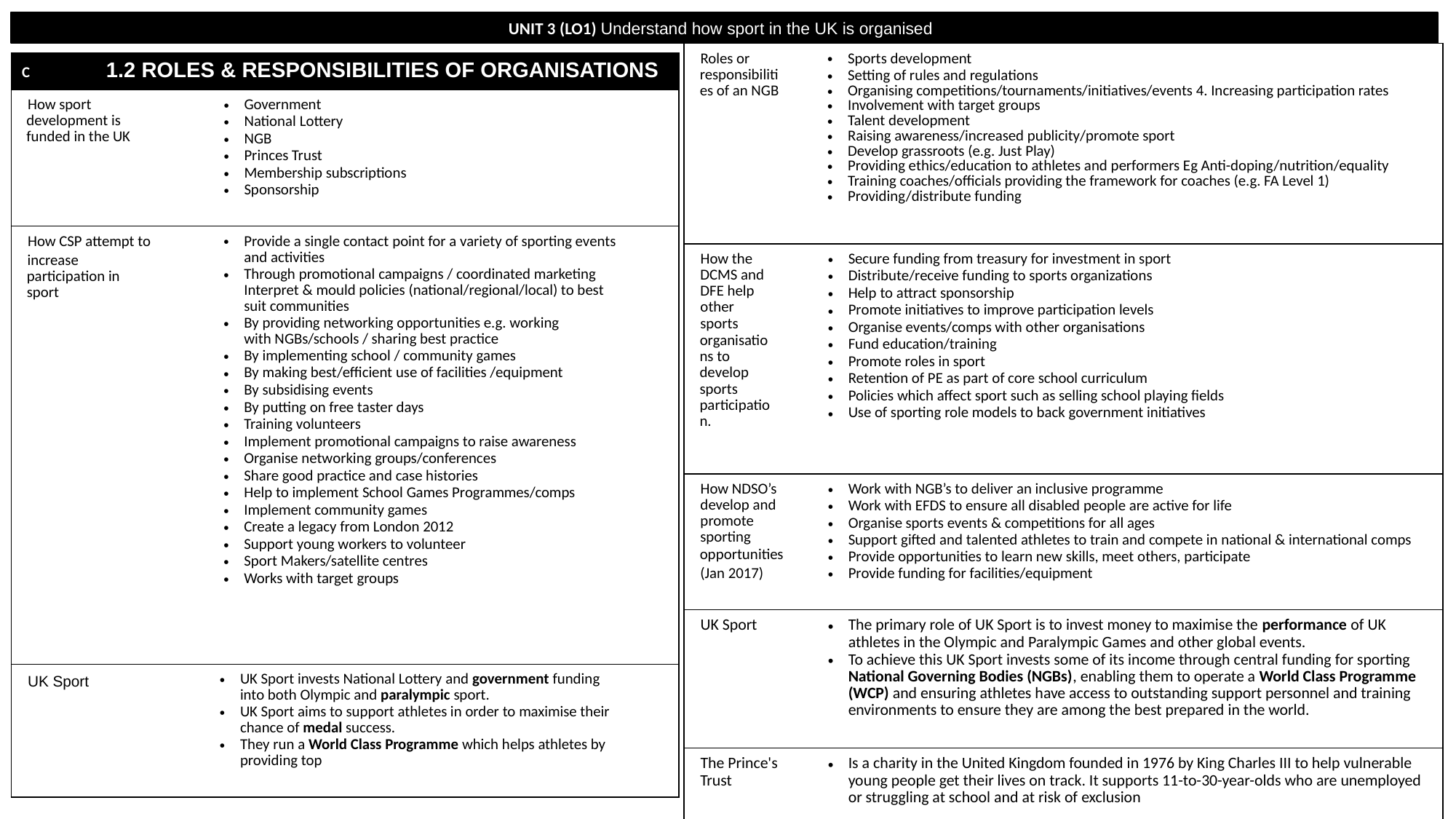

UNIT 3 (LO1) Understand how sport in the UK is organised
| Roles or responsibilities of an NGB | Sports development  Setting of rules and regulations Organising competitions/tournaments/initiatives/events 4. Increasing participation rates  Involvement with target groups  Talent development  Raising awareness/increased publicity/promote sport  Develop grassroots (e.g. Just Play)  Providing ethics/education to athletes and performers Eg Anti-doping/nutrition/equality  Training coaches/officials providing the framework for coaches (e.g. FA Level 1)  Providing/distribute funding |
| --- | --- |
| How the DCMS and DFE help other sports  organisations to develop sports participation. | Secure funding from treasury for investment in sport  Distribute/receive funding to sports organizations  Help to attract sponsorship  Promote initiatives to improve participation levels  Organise events/comps with other organisations  Fund education/training  Promote roles in sport  Retention of PE as part of core school curriculum  Policies which affect sport such as selling school playing fields Use of sporting role models to back government initiatives |
| How NDSO’s develop and promote sporting  opportunities  (Jan 2017) | Work with NGB’s to deliver an inclusive programme  Work with EFDS to ensure all disabled people are active for life Organise sports events & competitions for all ages  Support gifted and talented athletes to train and compete in national & international comps  Provide opportunities to learn new skills, meet others, participate Provide funding for facilities/equipment |
| UK Sport | The primary role of UK Sport is to invest money to maximise the performance of UK athletes in the Olympic and Paralympic Games and other global events.  To achieve this UK Sport invests some of its income through central funding for sporting National Governing Bodies (NGBs), enabling them to operate a World Class Programme (WCP) and ensuring athletes have access to outstanding support personnel and training environments to ensure they are among the best prepared in the world. |
| The Prince's Trust | Is a charity in the United Kingdom founded in 1976 by King Charles III to help vulnerable young people get their lives on track. It supports 11-to-30-year-olds who are unemployed or struggling at school and at risk of exclusion |
| C 1.2 ROLES & RESPONSIBILITIES OF ORGANISATIONS |  |
| --- | --- |
| How sport development is funded in the UK | Government  National Lottery  NGB  Princes Trust  Membership subscriptions  Sponsorship |
| How CSP attempt to  increase participation in sport | Provide a single contact point for a variety of sporting events and activities  Through promotional campaigns / coordinated marketing Interpret & mould policies (national/regional/local) to best suit communities  By providing networking opportunities e.g. working with NGBs/schools / sharing best practice  By implementing school / community games  By making best/efficient use of facilities /equipment  By subsidising events  By putting on free taster days  Training volunteers  Implement promotional campaigns to raise awareness  Organise networking groups/conferences  Share good practice and case histories  Help to implement School Games Programmes/comps  Implement community games  Create a legacy from London 2012  Support young workers to volunteer  Sport Makers/satellite centres  Works with target groups |
| UK Sport | UK Sport invests National Lottery and government funding into both Olympic and paralympic sport.  UK Sport aims to support athletes in order to maximise their chance of medal success.  They run a World Class Programme which helps athletes by providing top |